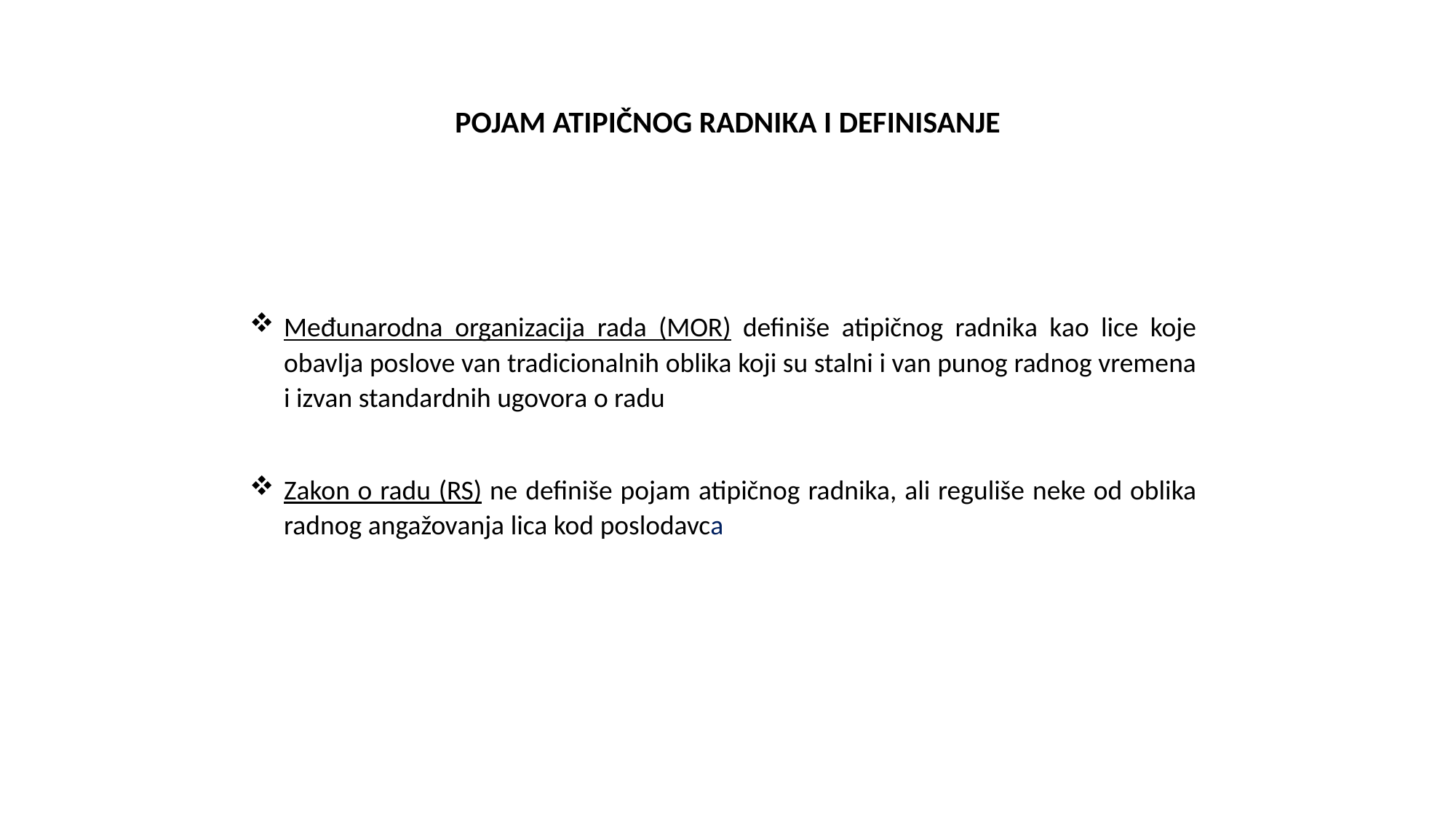

# POJAM ATIPIČNOG RADNIKA I DEFINISANJE

Međunarodna organizacija rada (MOR) definiše atipičnog radnika kao lice koje obavlja poslove van tradicionalnih oblika koji su stalni i van punog radnog vremena i izvan standardnih ugovora o radu

Zakon o radu (RS) ne definiše pojam atipičnog radnika, ali reguliše neke od oblika radnog angažovanja lica kod poslodavca